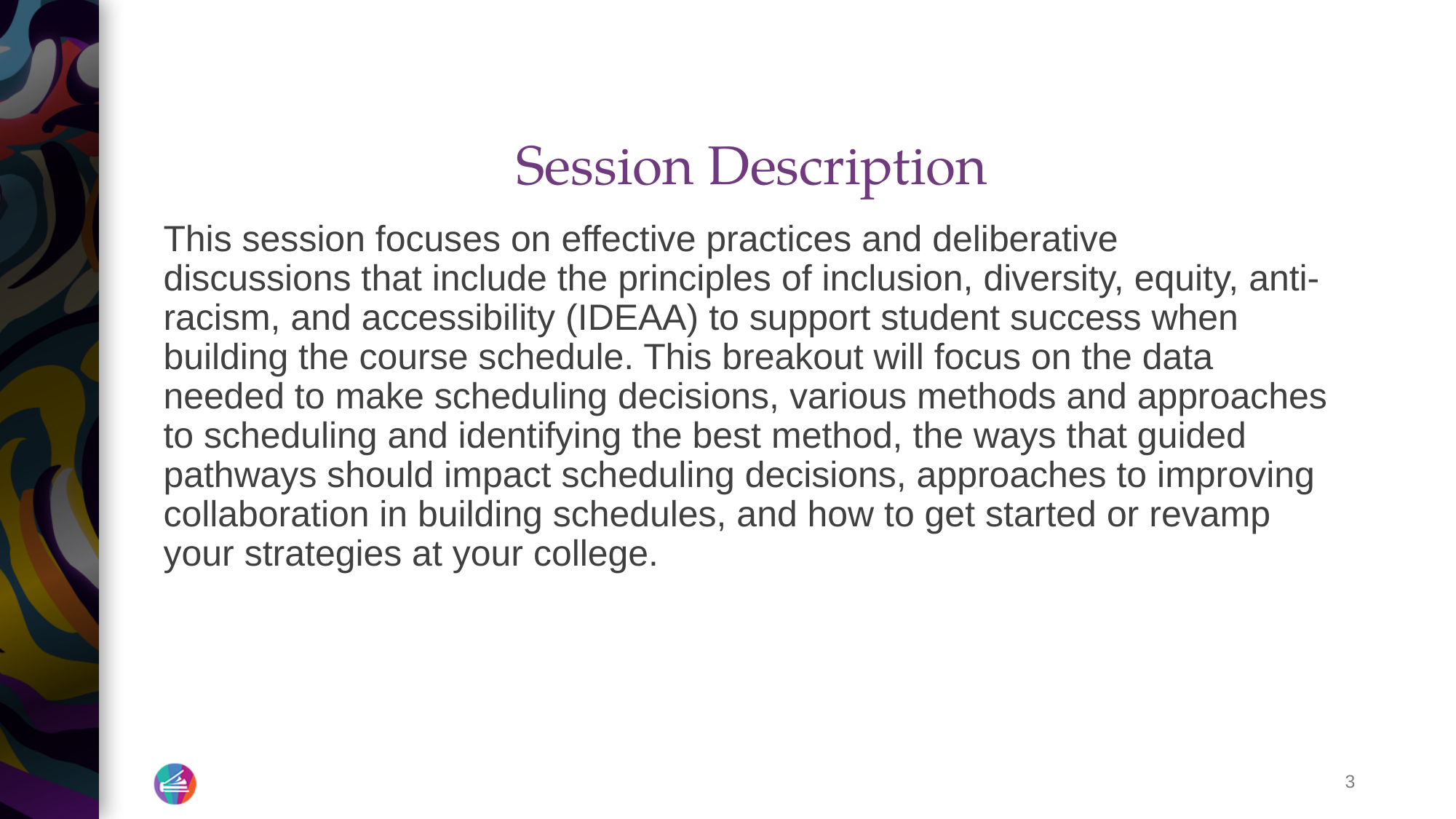

# Session Description
This session focuses on effective practices and deliberative discussions that include the principles of inclusion, diversity, equity, anti-racism, and accessibility (IDEAA) to support student success when building the course schedule. This breakout will focus on the data needed to make scheduling decisions, various methods and approaches to scheduling and identifying the best method, the ways that guided pathways should impact scheduling decisions, approaches to improving collaboration in building schedules, and how to get started or revamp your strategies at your college.
3